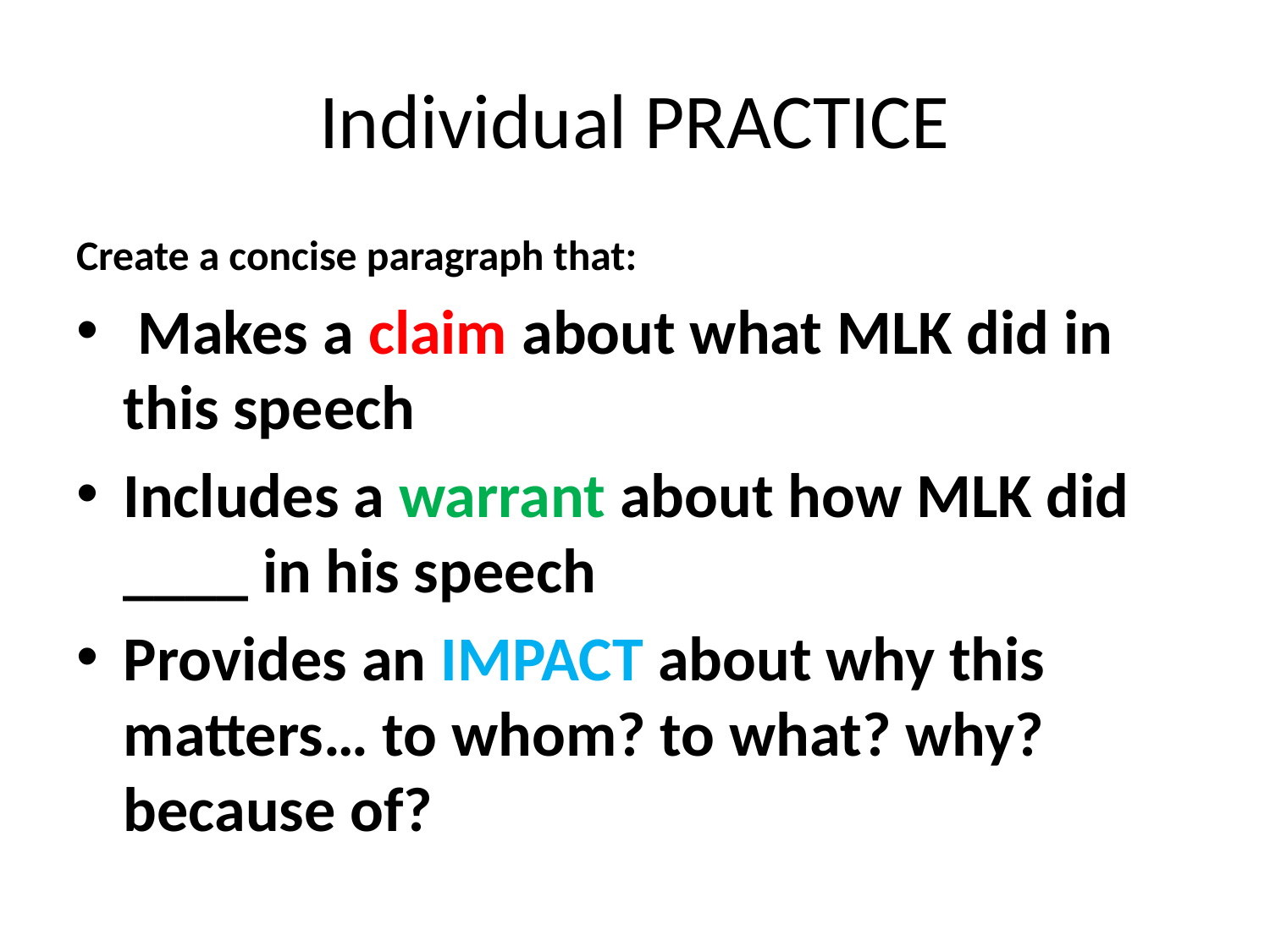

# Individual PRACTICE
Create a concise paragraph that:
 Makes a claim about what MLK did in this speech
Includes a warrant about how MLK did ____ in his speech
Provides an IMPACT about why this matters… to whom? to what? why? because of?